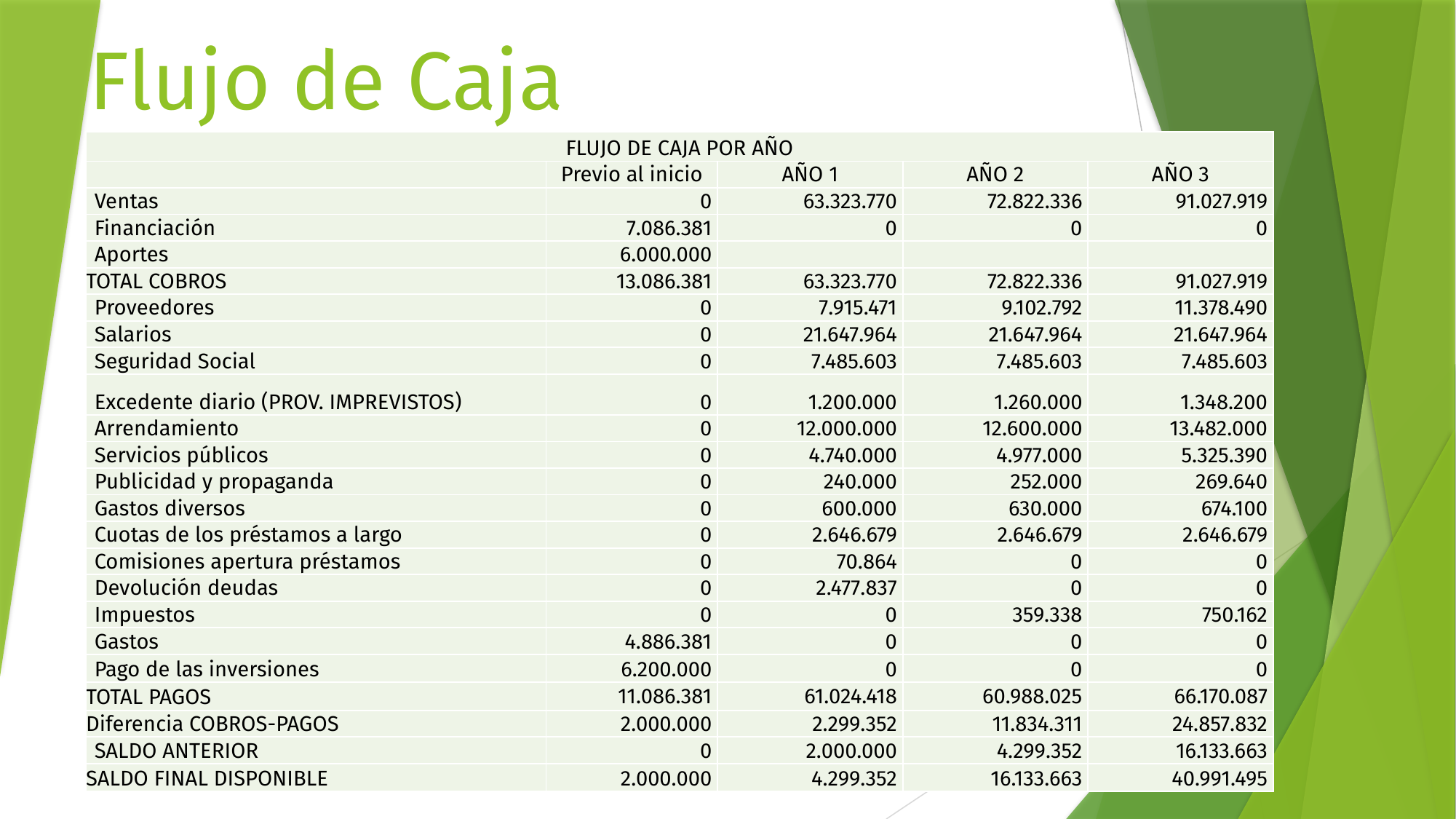

# Flujo de Caja
| FLUJO DE CAJA POR AÑO |  |  |  |  |
| --- | --- | --- | --- | --- |
|  | Previo al inicio | AÑO 1 | AÑO 2 | AÑO 3 |
| Ventas | 0 | 63.323.770 | 72.822.336 | 91.027.919 |
| Financiación | 7.086.381 | 0 | 0 | 0 |
| Aportes | 6.000.000 |  |  |  |
| TOTAL COBROS | 13.086.381 | 63.323.770 | 72.822.336 | 91.027.919 |
| Proveedores | 0 | 7.915.471 | 9.102.792 | 11.378.490 |
| Salarios | 0 | 21.647.964 | 21.647.964 | 21.647.964 |
| Seguridad Social | 0 | 7.485.603 | 7.485.603 | 7.485.603 |
| Excedente diario (PROV. IMPREVISTOS) | 0 | 1.200.000 | 1.260.000 | 1.348.200 |
| Arrendamiento | 0 | 12.000.000 | 12.600.000 | 13.482.000 |
| Servicios públicos | 0 | 4.740.000 | 4.977.000 | 5.325.390 |
| Publicidad y propaganda | 0 | 240.000 | 252.000 | 269.640 |
| Gastos diversos | 0 | 600.000 | 630.000 | 674.100 |
| Cuotas de los préstamos a largo | 0 | 2.646.679 | 2.646.679 | 2.646.679 |
| Comisiones apertura préstamos | 0 | 70.864 | 0 | 0 |
| Devolución deudas | 0 | 2.477.837 | 0 | 0 |
| Impuestos | 0 | 0 | 359.338 | 750.162 |
| Gastos | 4.886.381 | 0 | 0 | 0 |
| Pago de las inversiones | 6.200.000 | 0 | 0 | 0 |
| TOTAL PAGOS | 11.086.381 | 61.024.418 | 60.988.025 | 66.170.087 |
| Diferencia COBROS-PAGOS | 2.000.000 | 2.299.352 | 11.834.311 | 24.857.832 |
| SALDO ANTERIOR | 0 | 2.000.000 | 4.299.352 | 16.133.663 |
| SALDO FINAL DISPONIBLE | 2.000.000 | 4.299.352 | 16.133.663 | 40.991.495 |